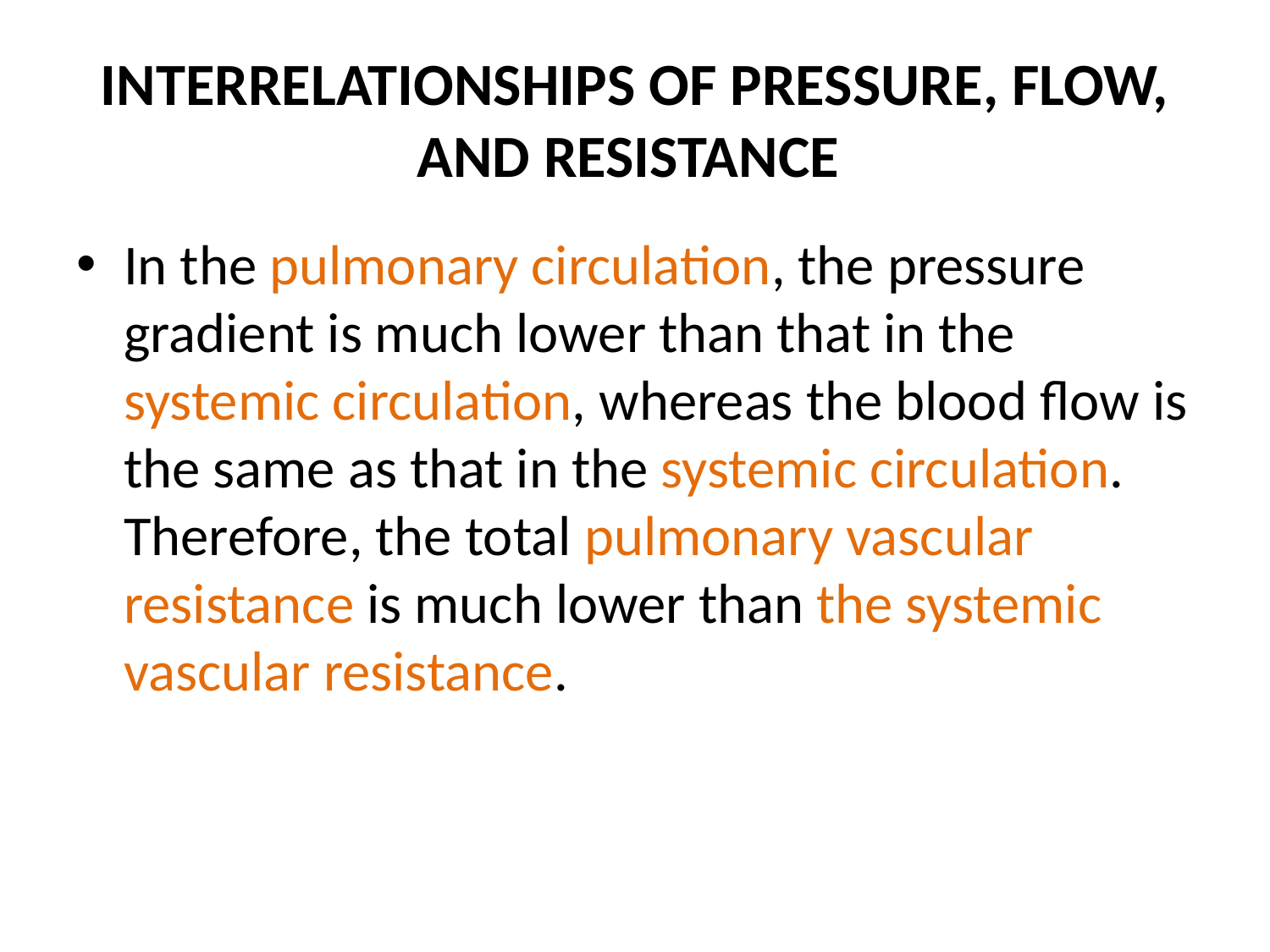

# INTERRELATIONSHIPS OF PRESSURE, FLOW, AND RESISTANCE
In the pul­monary circulation, the pressure gradient is much lower than that in the systemic circulation, whereas the blood flow is the same as that in the systemic circulation. Therefore, the total pulmonary vascular resistance is much lower than the systemic vascular resistance.